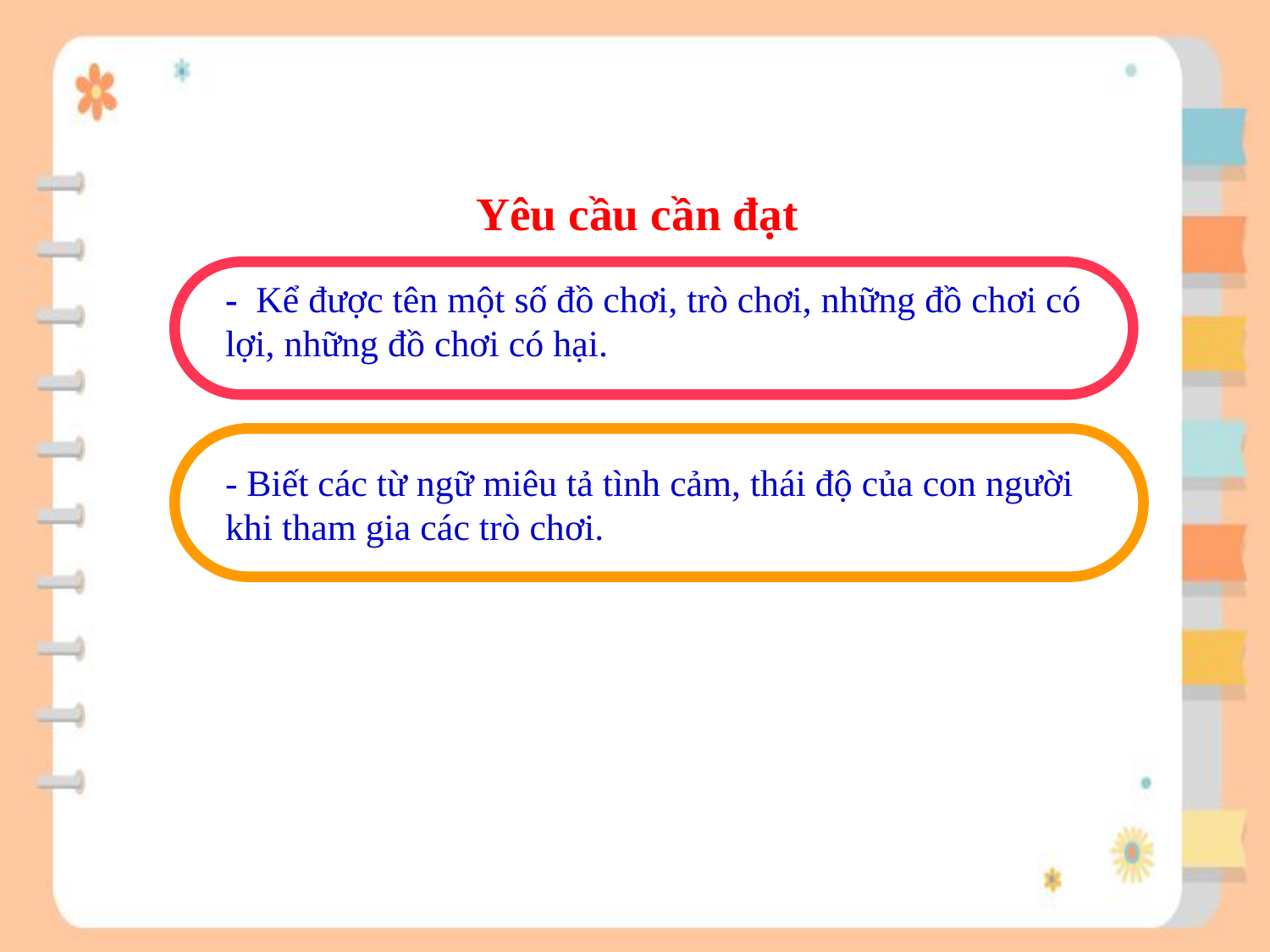

Yêu cầu cần đạt

-  Kể được tên một số đồ chơi, trò chơi, những đồ chơi có lợi, những đồ chơi có hại.

- Biết các từ ngữ miêu tả tình cảm, thái độ của con người khi tham gia các trò chơi.